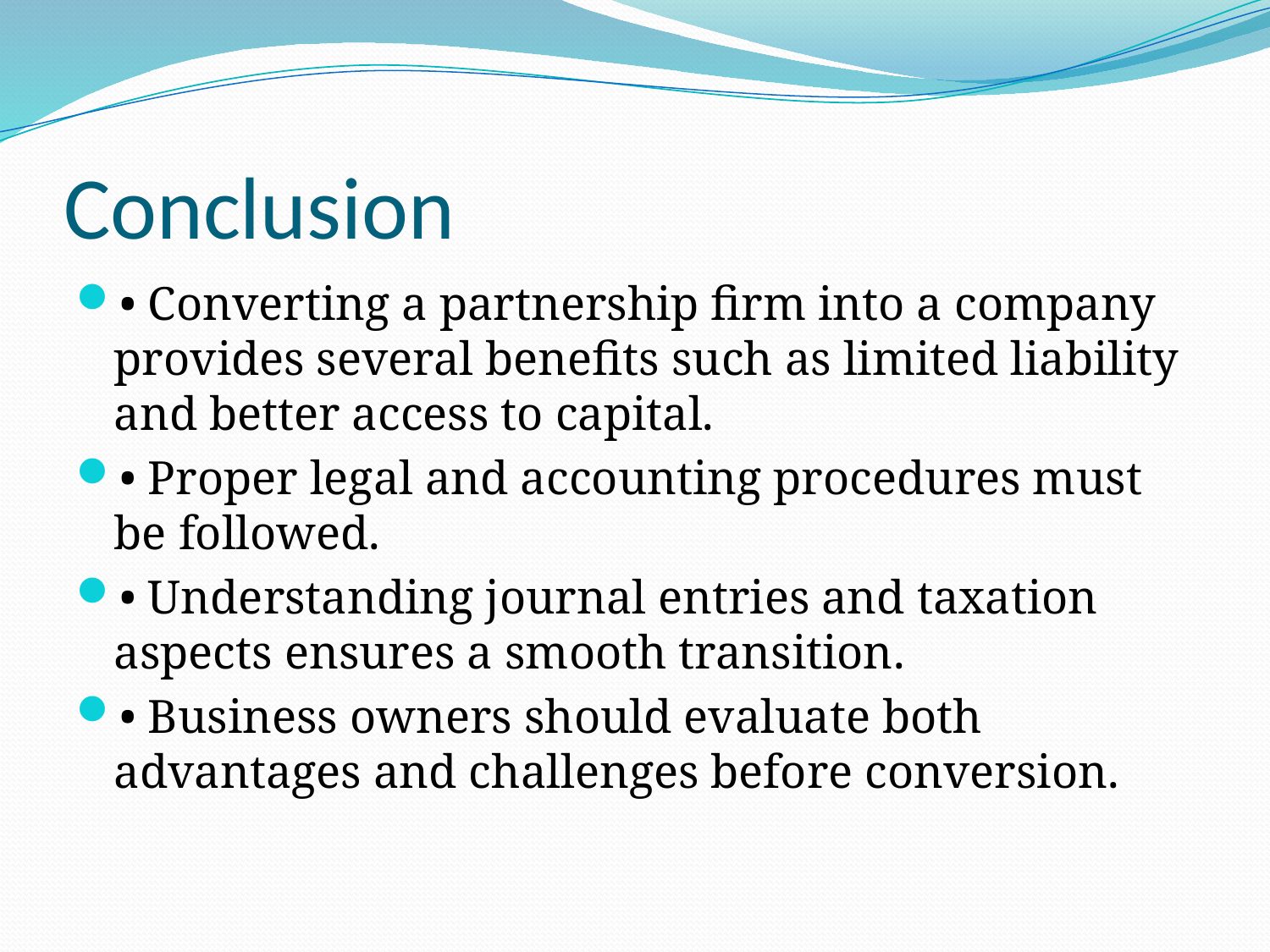

# Conclusion
• Converting a partnership firm into a company provides several benefits such as limited liability and better access to capital.
• Proper legal and accounting procedures must be followed.
• Understanding journal entries and taxation aspects ensures a smooth transition.
• Business owners should evaluate both advantages and challenges before conversion.